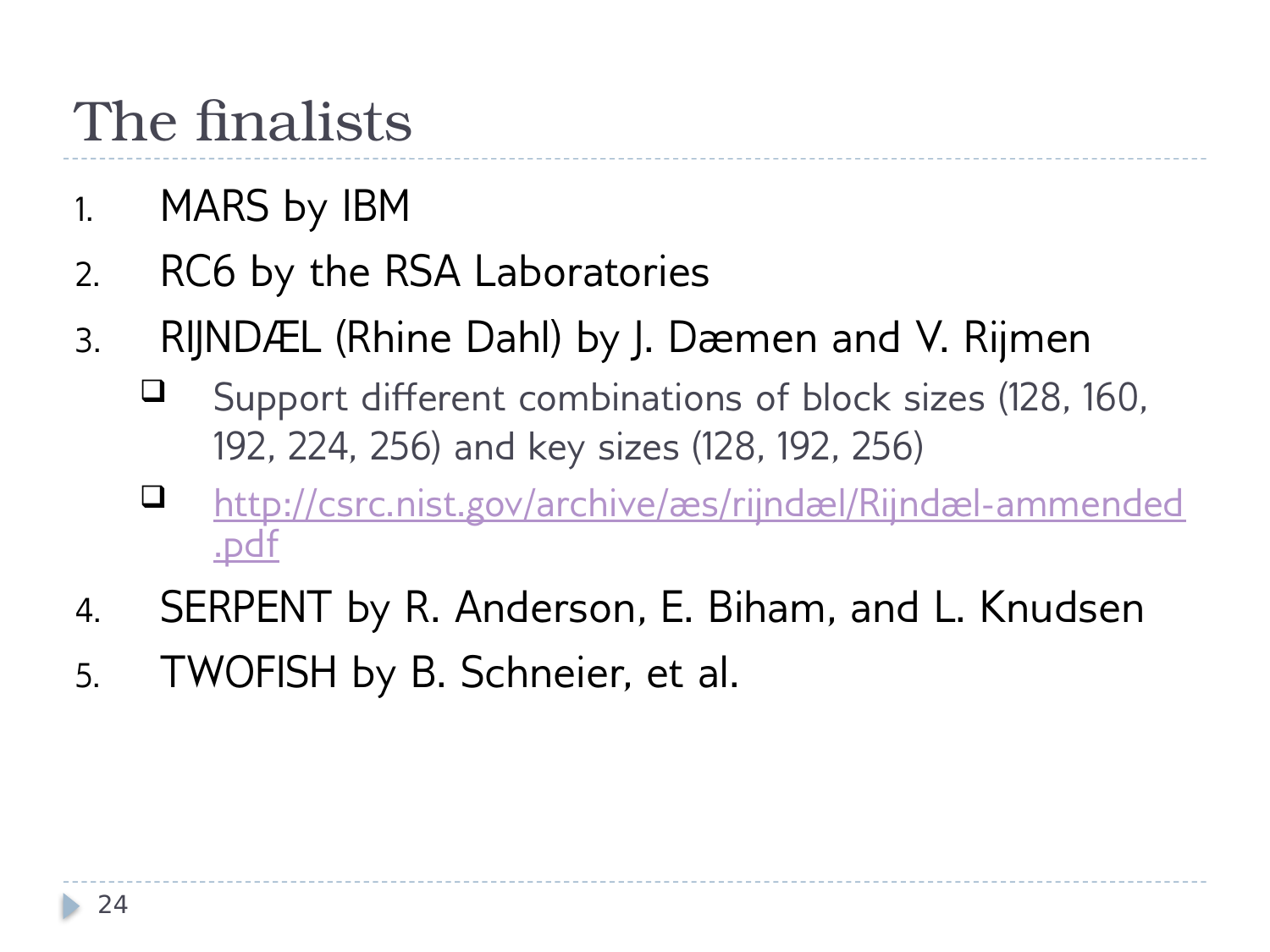

# The finalists
MARS by IBM
RC6 by the RSA Laboratories
RIJNDAEL (Rhine Dahl) by J. Daemen and V. Rijmen
Support different combinations of block sizes (128, 160, 192, 224, 256) and key sizes (128, 192, 256)
http://csrc.nist.gov/archive/aes/rijndael/Rijndael-ammended.pdf
SERPENT by R. Anderson, E. Biham, and L. Knudsen
TWOFISH by B. Schneier, et al.
24